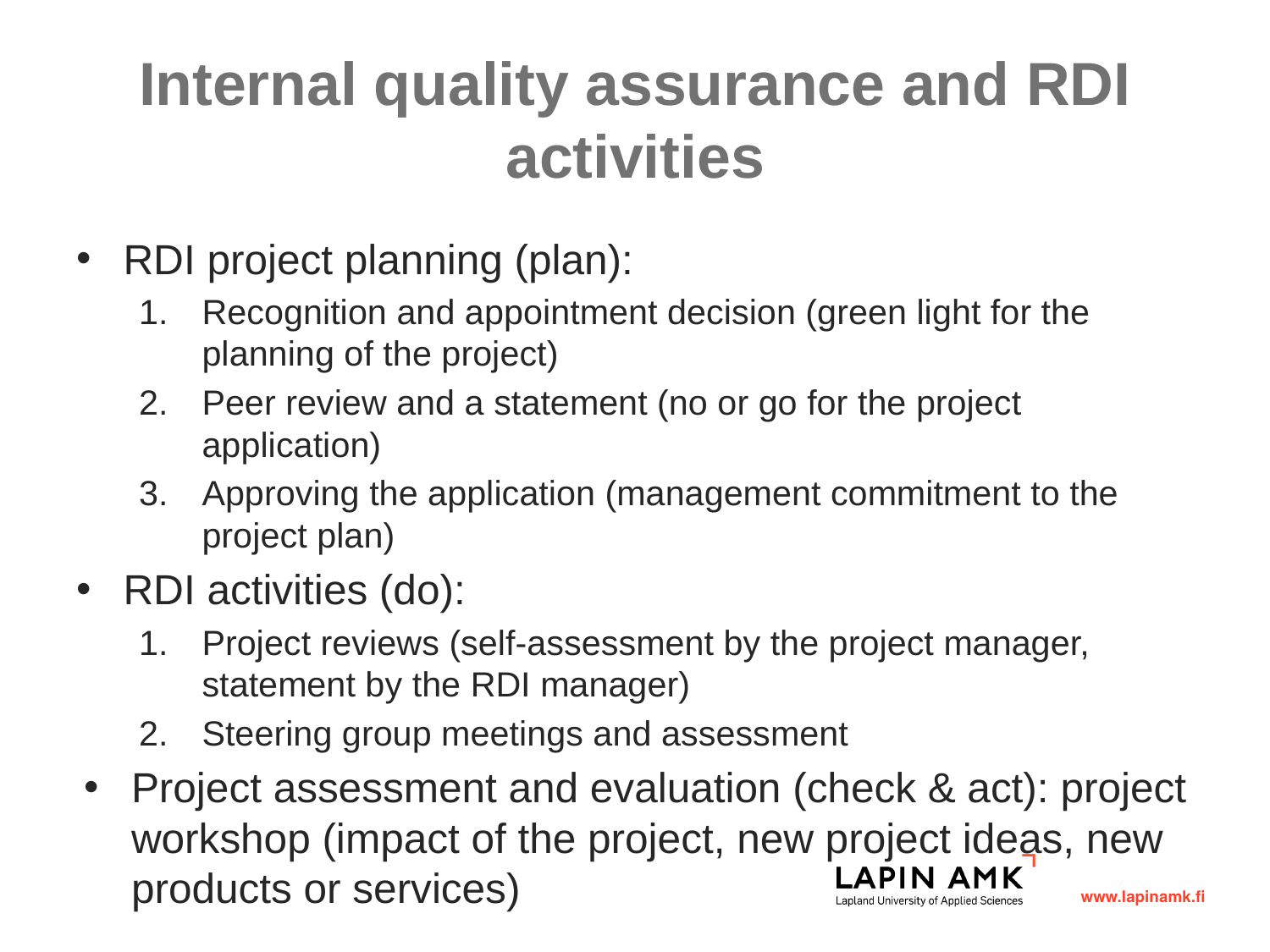

# Internal quality assurance and RDI activities
RDI project planning (plan):
Recognition and appointment decision (green light for the planning of the project)
Peer review and a statement (no or go for the project application)
Approving the application (management commitment to the project plan)
RDI activities (do):
Project reviews (self-assessment by the project manager, statement by the RDI manager)
Steering group meetings and assessment
Project assessment and evaluation (check & act): project workshop (impact of the project, new project ideas, new products or services)